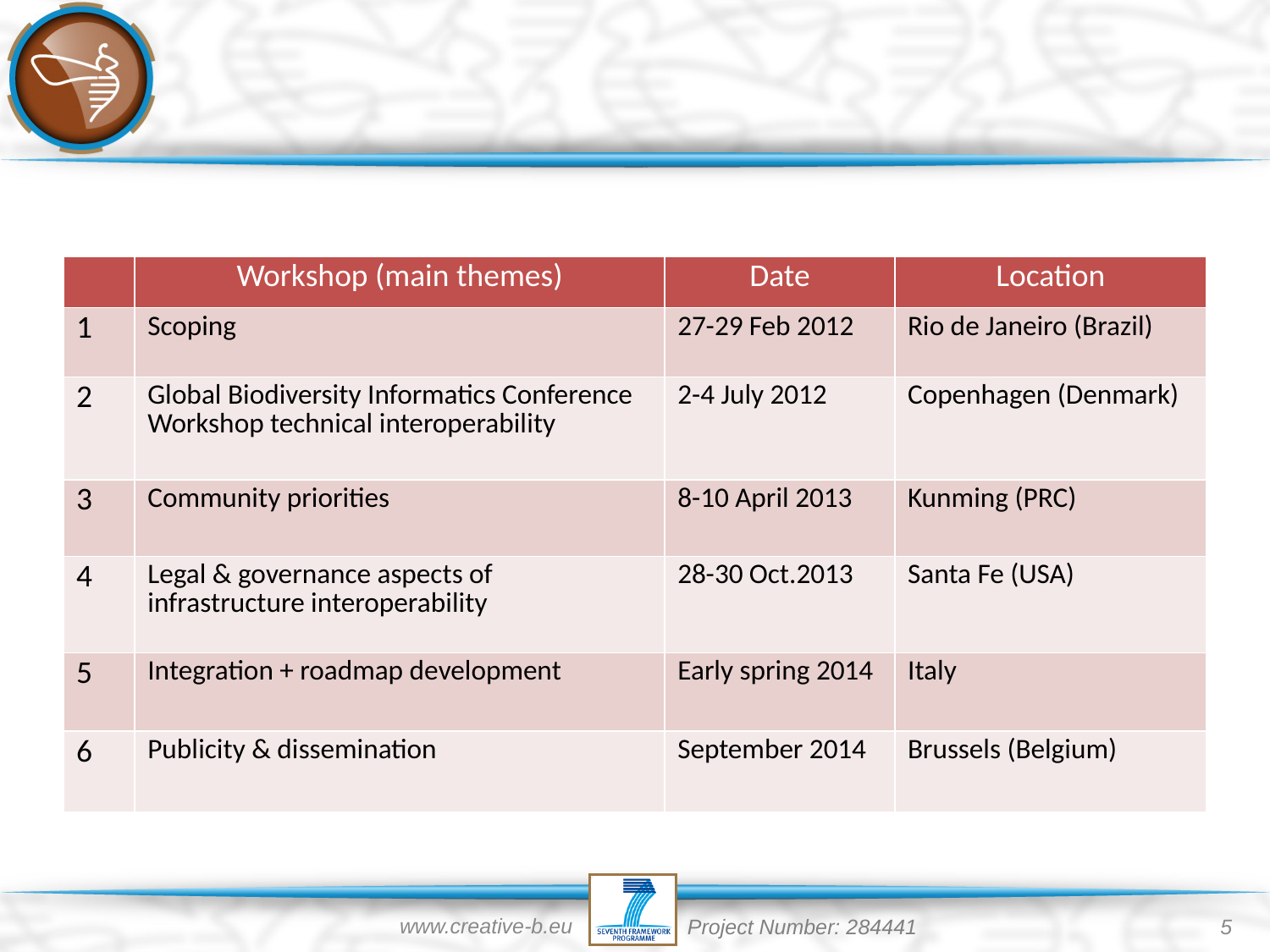

|  | Workshop (main themes) | Date | Location |
| --- | --- | --- | --- |
| 1 | Scoping | 27-29 Feb 2012 | Rio de Janeiro (Brazil) |
| 2 | Global Biodiversity Informatics Conference Workshop technical interoperability | 2-4 July 2012 | Copenhagen (Denmark) |
| 3 | Community priorities | 8-10 April 2013 | Kunming (PRC) |
| 4 | Legal & governance aspects of infrastructure interoperability | 28-30 Oct.2013 | Santa Fe (USA) |
| 5 | Integration + roadmap development | Early spring 2014 | Italy |
| 6 | Publicity & dissemination | September 2014 | Brussels (Belgium) |
www.creative-b.eu
5